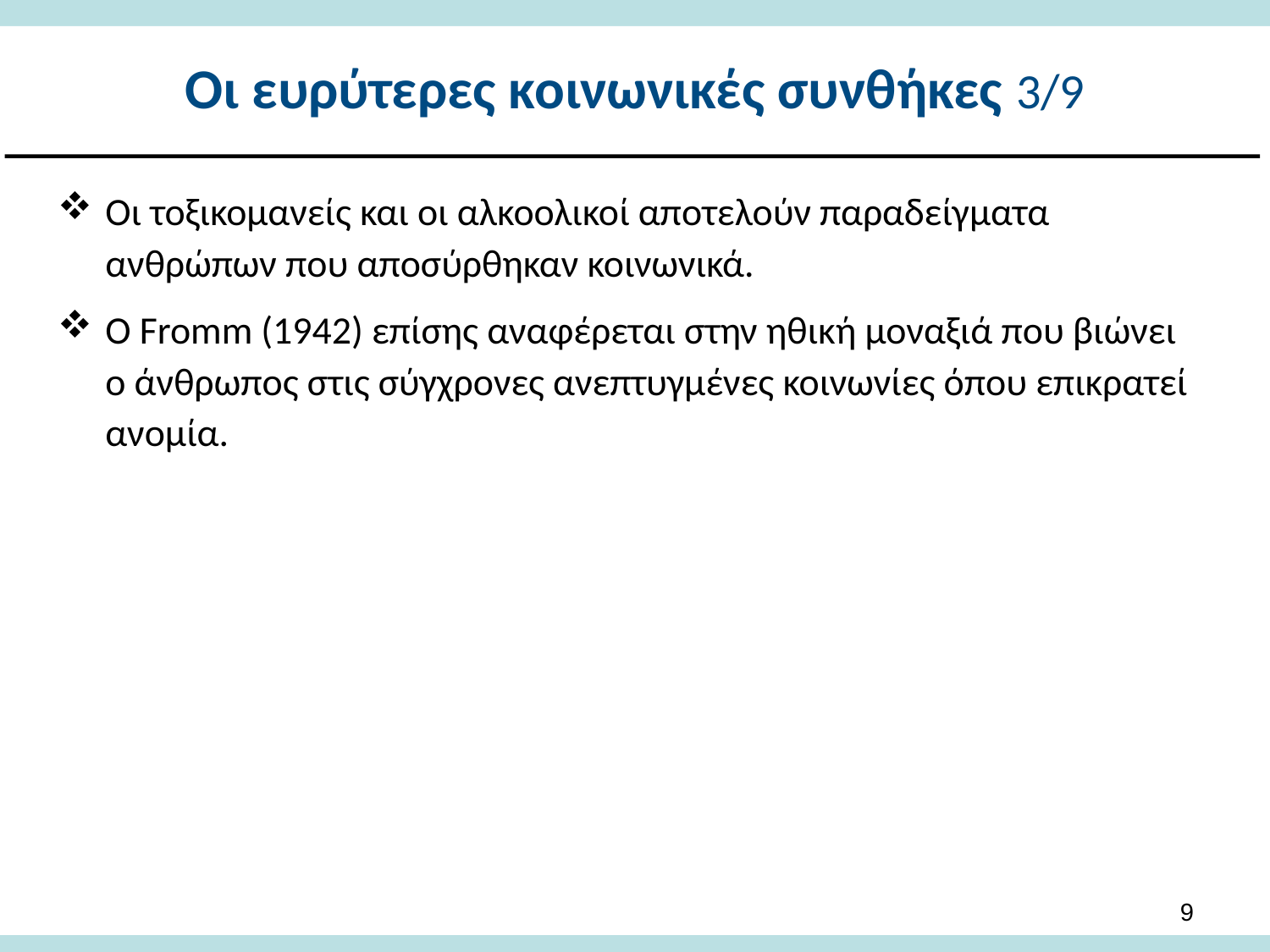

# Οι ευρύτερες κοινωνικές συνθήκες 3/9
Οι τοξικομανείς και οι αλκοολικοί αποτελούν παραδείγματα ανθρώπων που αποσύρθηκαν κοινωνικά.
Ο Fromm (1942) επίσης αναφέρεται στην ηθική μοναξιά που βιώνει ο άνθρωπος στις σύγχρονες ανεπτυγμένες κοινωνίες όπου επικρατεί ανομία.
9